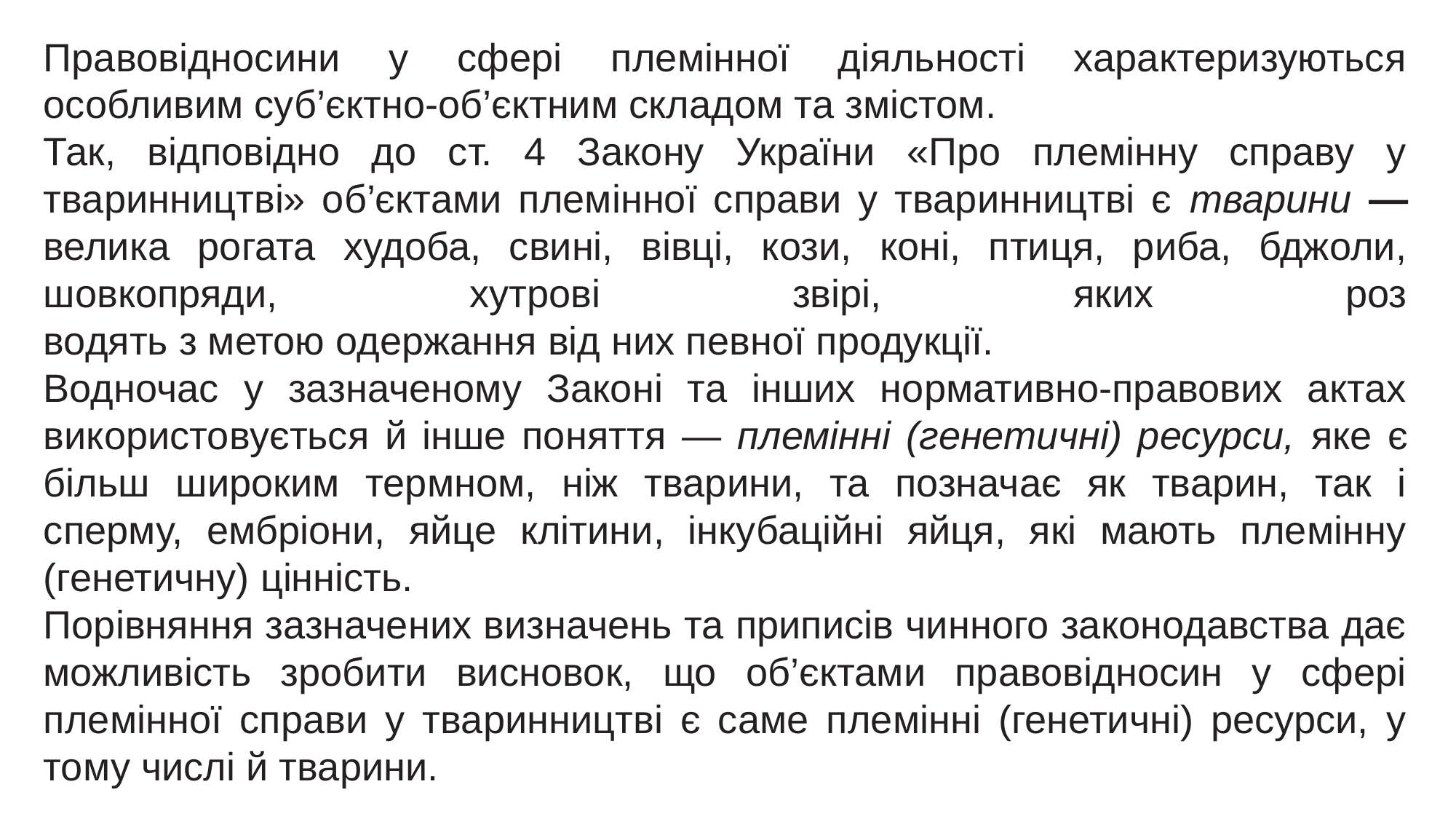

Правовідносини у сфері племінної діяльності характеризуються особливим суб’єктно-об’єктним складом та змістом.
Так, відповідно до ст. 4 Закону України «Про племінну справу у тваринництві» об’єктами племінної справи у тваринництві є тварини — велика рогата худоба, свині, вівці, кози, коні, птиця, риба, бджоли, шовкопряди, хутрові звірі, яких роз
водять з метою одержання від них певної продукції.
Водночас у зазначеному Законі та інших нормативно-правових актах використовується й інше поняття — племінні (генетичні) ресурси, яке є більш широким термном, ніж тварини, та позначає як тварин, так і сперму, ембріони, яйце клітини, інкубаційні яйця, які мають племінну (генетичну) цінність.
Порівняння зазначених визначень та приписів чинного законодавства дає
можливість зробити висновок, що об’єктами правовідносин у сфері племінної справи у тваринництві є саме племінні (генетичні) ресурси, у тому числі й тварини.